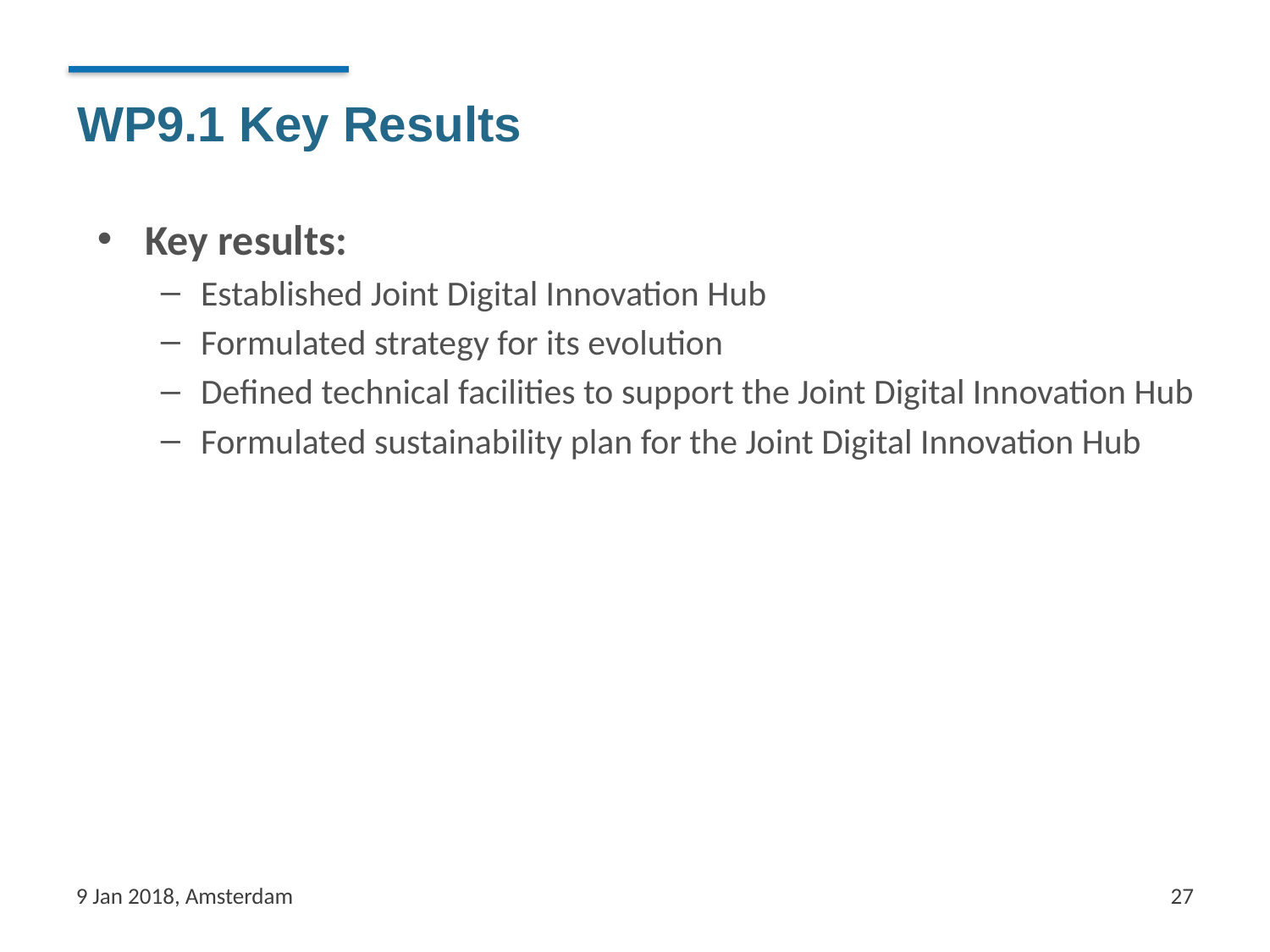

# WP9.1 Key Results
Key results:
Established Joint Digital Innovation Hub
Formulated strategy for its evolution
Defined technical facilities to support the Joint Digital Innovation Hub
Formulated sustainability plan for the Joint Digital Innovation Hub
9 Jan 2018, Amsterdam
27